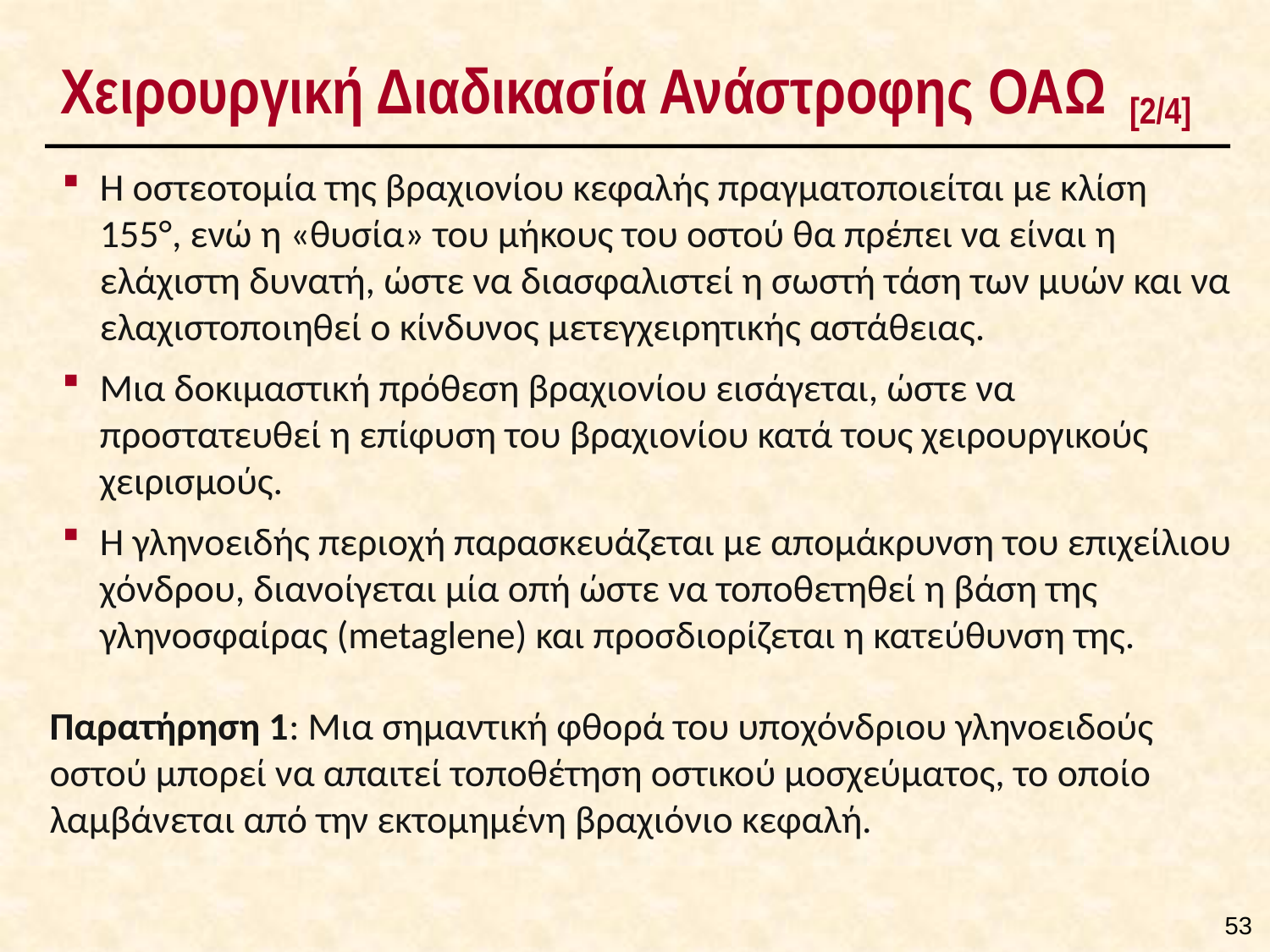

# Χειρουργική Διαδικασία Ανάστροφης ΟΑΩ  [2/4]
Η οστεοτομία της βραχιονίου κεφαλής πραγματοποιείται με κλίση 155°, ενώ η «θυσία» του μήκους του οστού θα πρέπει να είναι η ελάχιστη δυνατή, ώστε να διασφαλιστεί η σωστή τάση των μυών και να ελαχιστοποιηθεί ο κίνδυνος μετεγχειρητικής αστάθειας.
Μια δοκιμαστική πρόθεση βραχιονίου εισάγεται, ώστε να προστατευθεί η επίφυση του βραχιονίου κατά τους χειρουργικούς χειρισμούς.
Η γληνοειδής περιοχή παρασκευάζεται με απομάκρυνση του επιχείλιου χόνδρου, διανοίγεται μία οπή ώστε να τοποθετηθεί η βάση της γληνοσφαίρας (metaglene) και προσδιορίζεται η κατεύθυνση της.

Παρατήρηση 1: Μια σημαντική φθορά του υποχόνδριου γληνοειδούς οστού μπορεί να απαιτεί τοποθέτηση οστικού μοσχεύματος, το οποίο λαμβάνεται από την εκτομημένη βραχιόνιο κεφαλή.
53